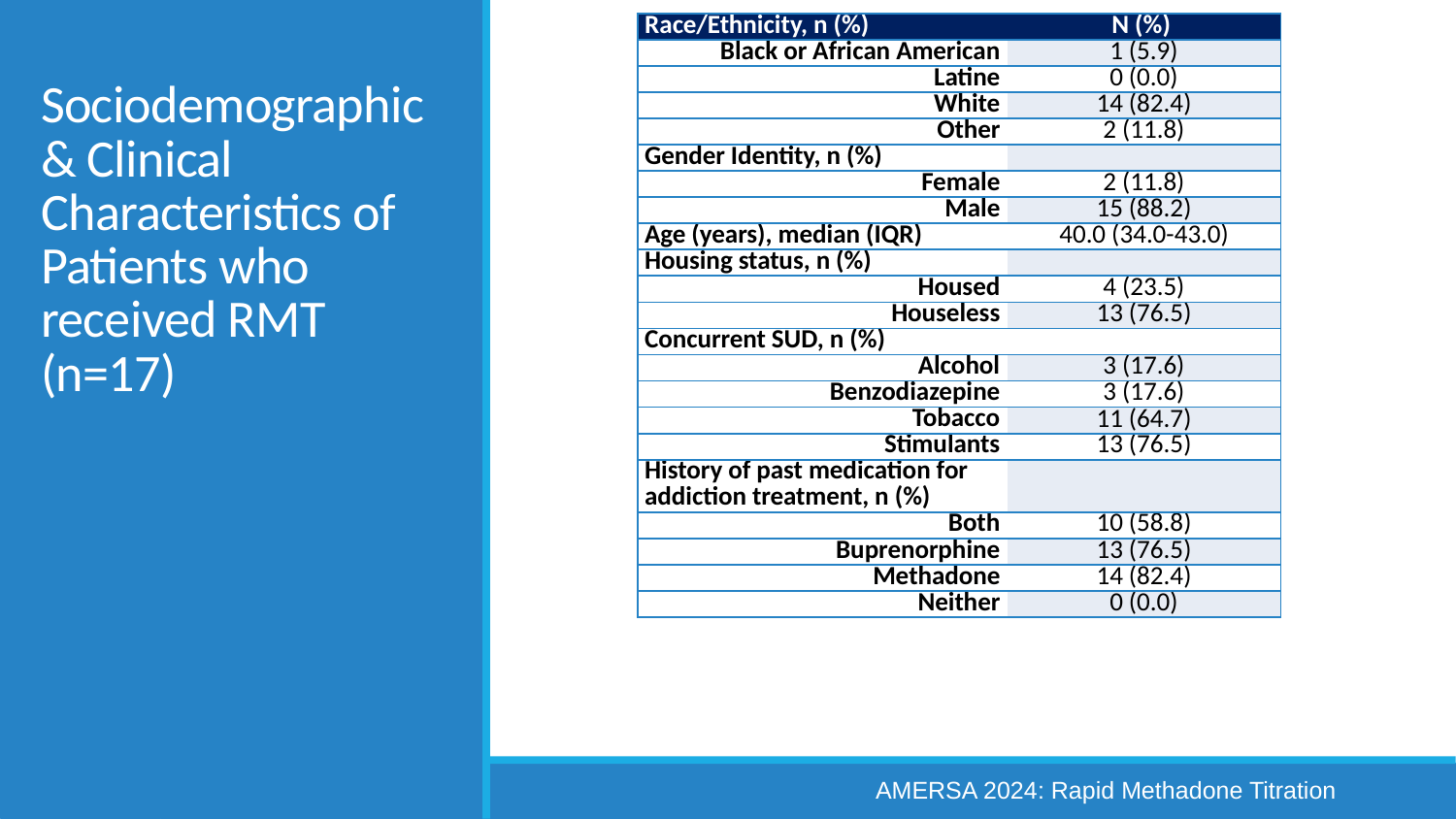

| Race/Ethnicity, n (%) | N (%) |
| --- | --- |
| Black or African American | 1 (5.9) |
| Latine | 0 (0.0) |
| White | 14 (82.4) |
| Other | 2 (11.8) |
| Gender Identity, n (%) |  |
| Female | 2 (11.8) |
| Male | 15 (88.2) |
| Age (years), median (IQR) | 40.0 (34.0-43.0) |
| Housing status, n (%) |  |
| Housed | 4 (23.5) |
| Houseless | 13 (76.5) |
| Concurrent SUD, n (%) |  |
| Alcohol | 3 (17.6) |
| Benzodiazepine | 3 (17.6) |
| Tobacco | 11 (64.7) |
| Stimulants | 13 (76.5) |
| History of past medication for addiction treatment, n (%) |  |
| Both | 10 (58.8) |
| Buprenorphine | 13 (76.5) |
| Methadone | 14 (82.4) |
| Neither | 0 (0.0) |
# Sociodemographic & Clinical Characteristics of Patients who received RMT (n=17)